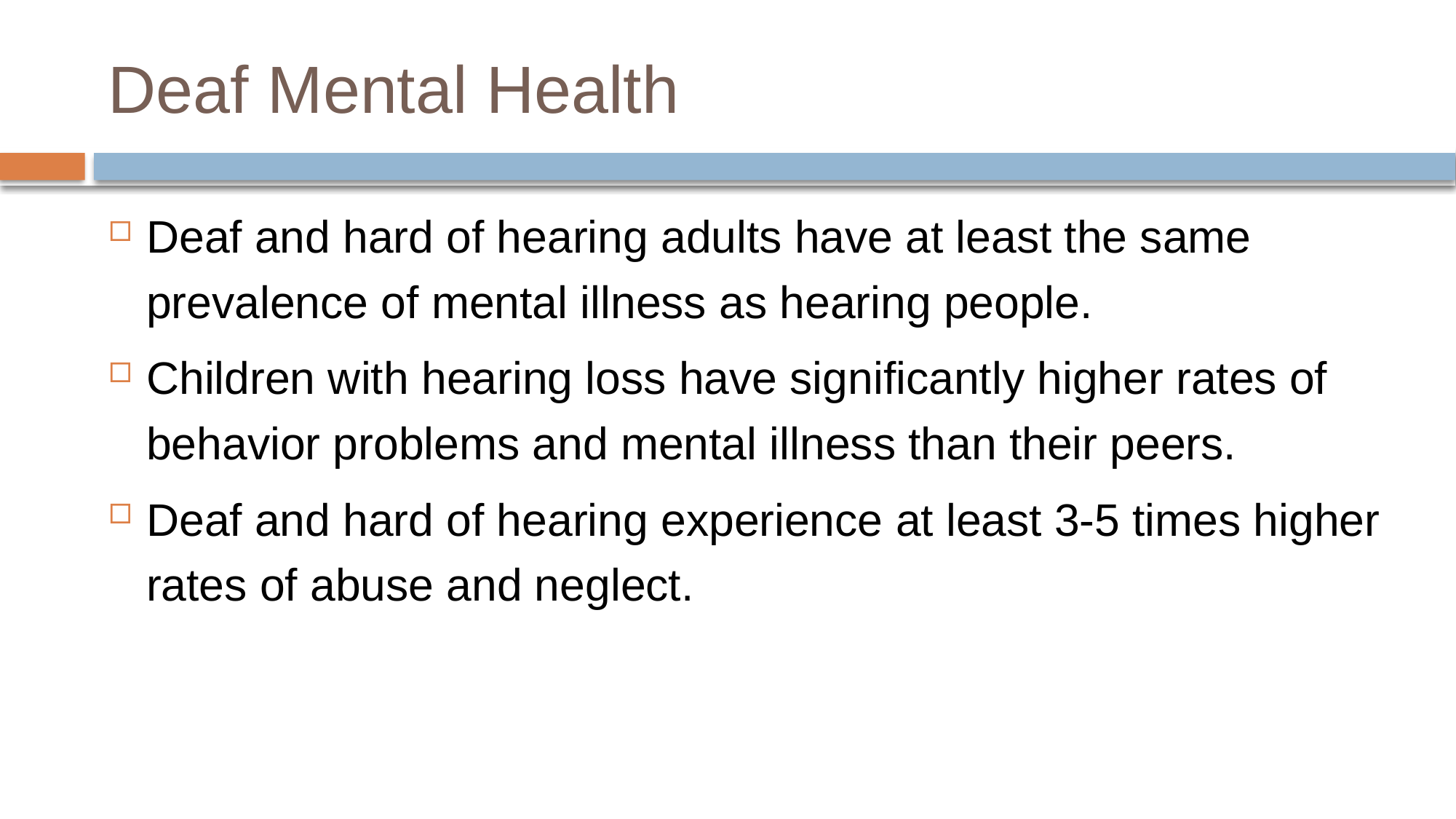

# Deaf Mental Health
Deaf and hard of hearing adults have at least the same prevalence of mental illness as hearing people.
Children with hearing loss have significantly higher rates of behavior problems and mental illness than their peers.
Deaf and hard of hearing experience at least 3-5 times higher rates of abuse and neglect.